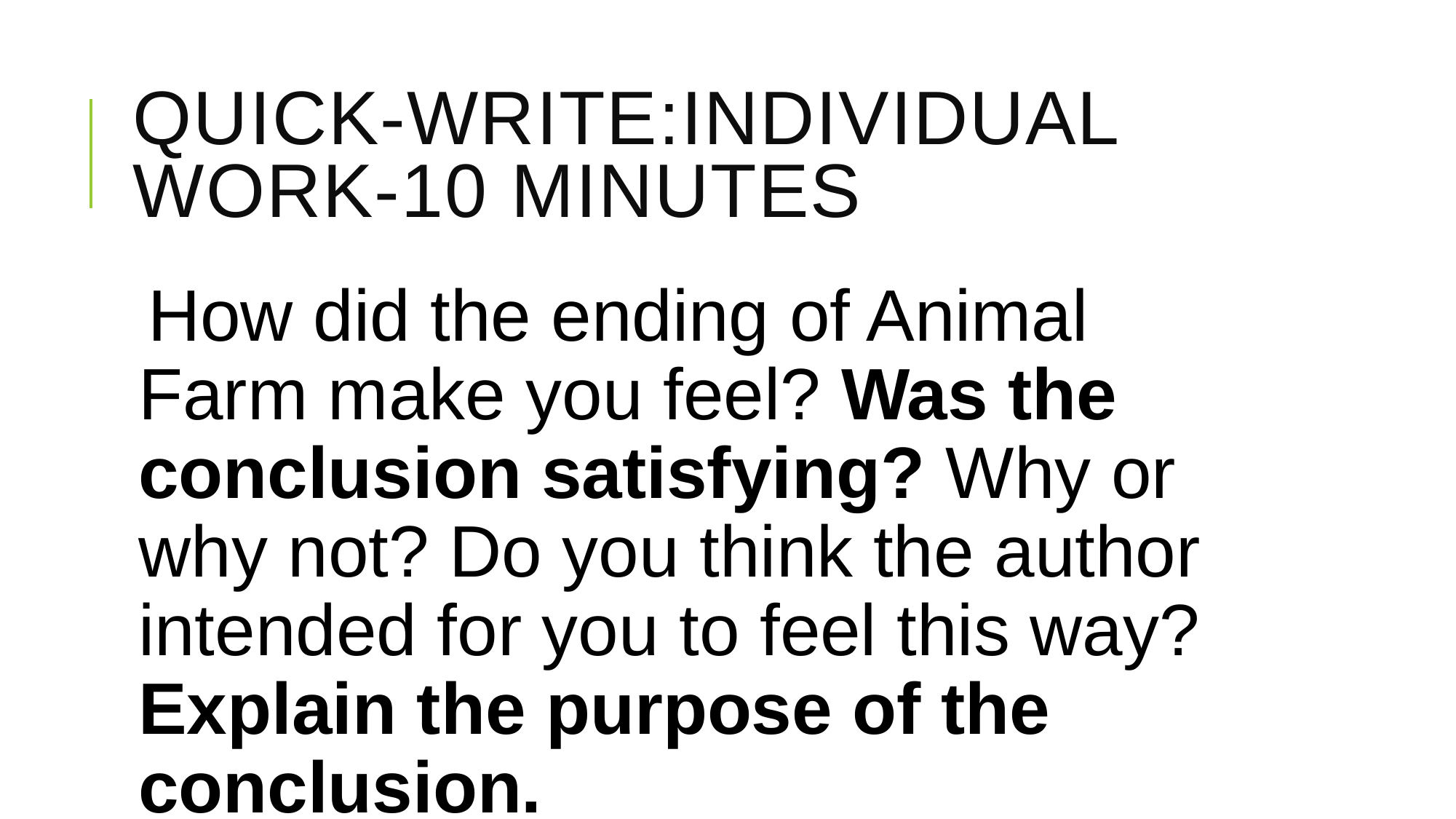

# Quick-write:individual work-10 minutes
How did the ending of Animal Farm make you feel? Was the conclusion satisfying? Why or why not? Do you think the author intended for you to feel this way? Explain the purpose of the conclusion.